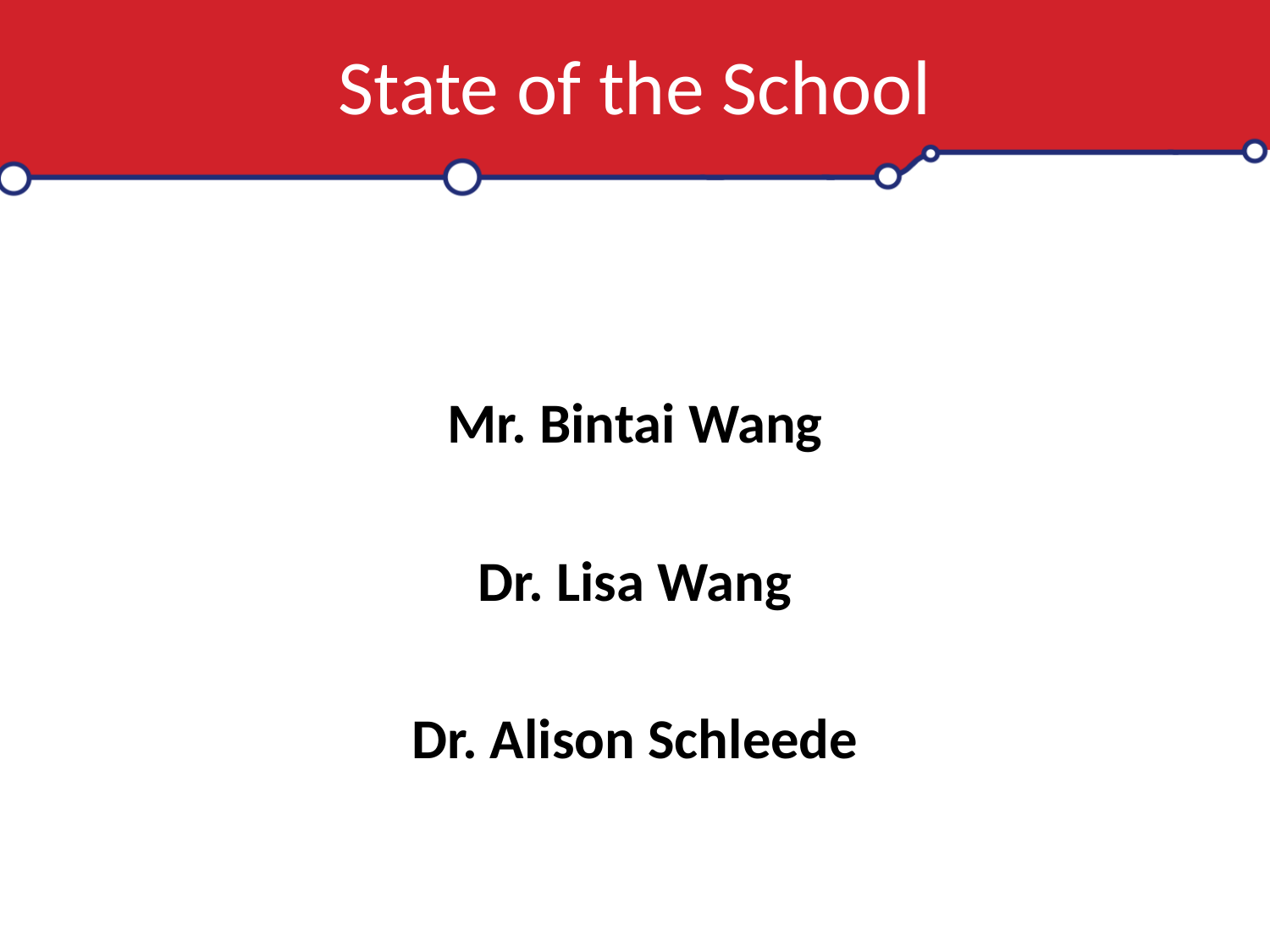

# State of the School

Mr. Bintai Wang

Dr. Lisa Wang

Dr. Alison Schleede